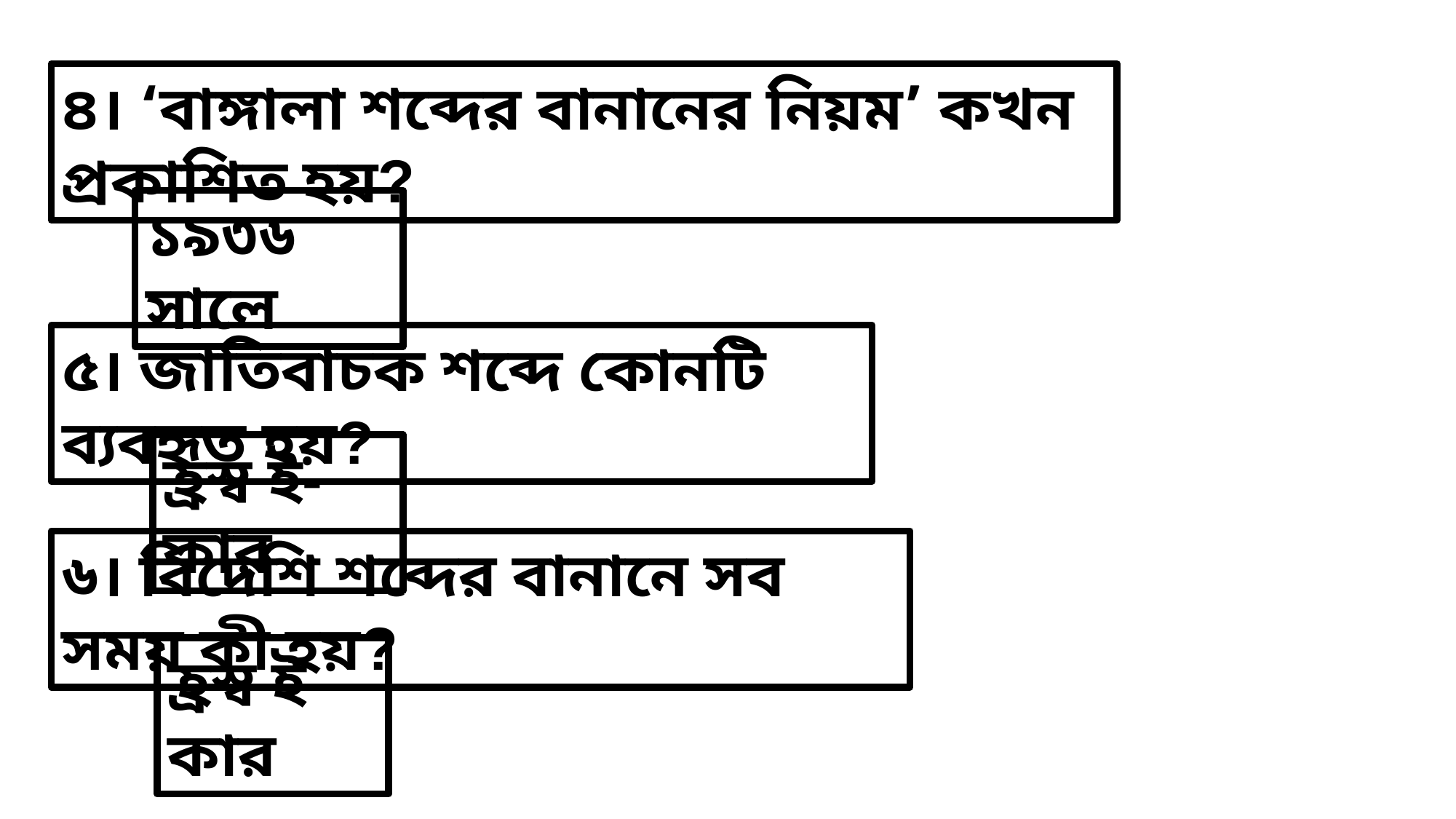

৪। ‘বাঙ্গালা শব্দের বানানের নিয়ম’ কখন প্রকাশিত হয়?
১৯৩৬ সালে
৫। জাতিবাচক শব্দে কোনটি ব্যবহৃত হয়?
হ্রস্ব ই-কার
৬। বিদেশি শব্দের বানানে সব সময় কী হয়?
হ্রস্ব ই কার